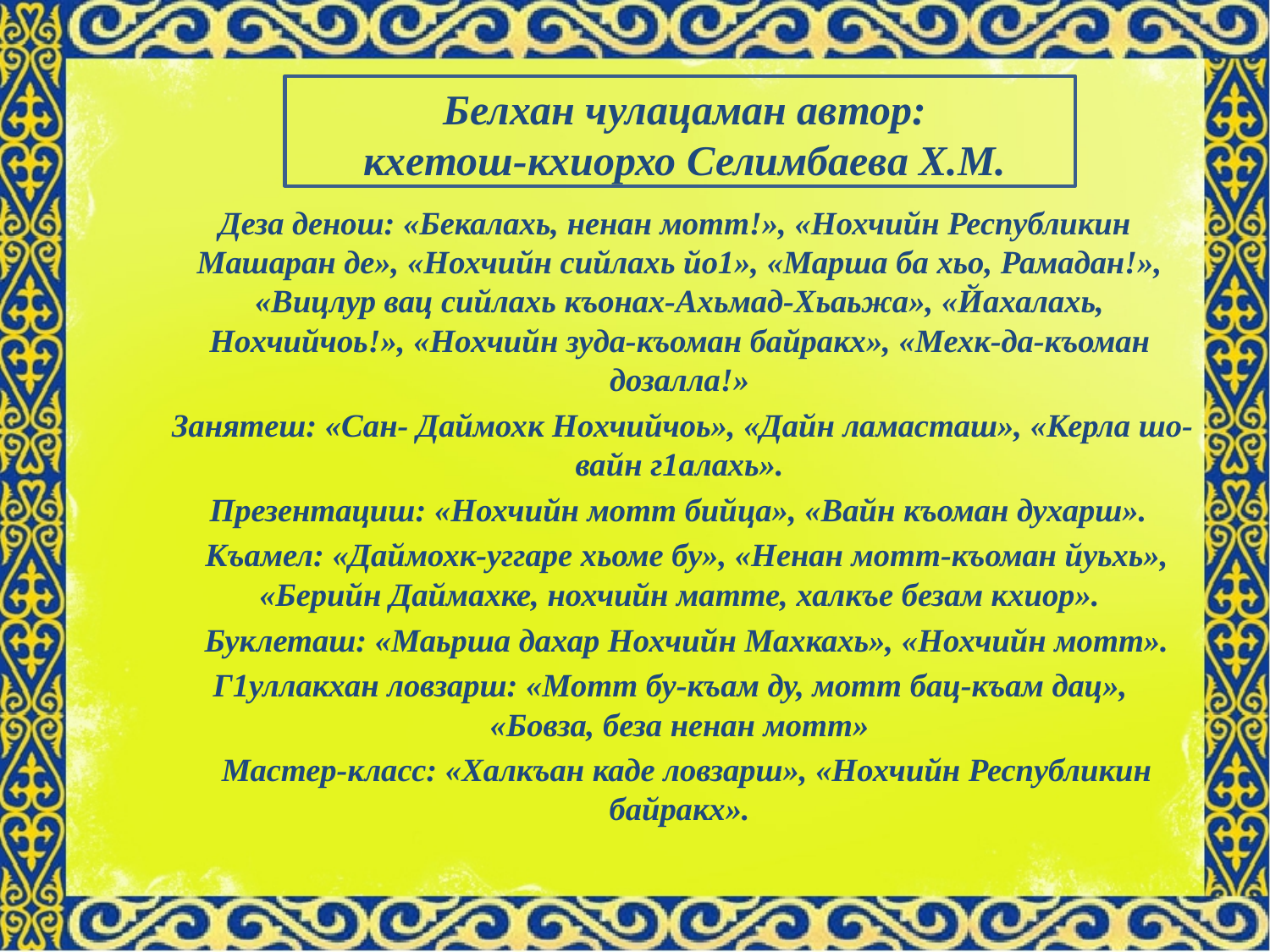

Белхан чулацаман автор: кхетош-кхиорхо Селимбаева Х.М.
      Деза денош: «Бекалахь, ненан мотт!», «Нохчийн Республикин Машаран де», «Нохчийн сийлахь йо1», «Марша ба хьо, Рамадан!», «Вицлур вац сийлахь къонах-Ахьмад-Хьаьжа», «Йахалахь, Нохчийчоь!», «Нохчийн зуда-къоман байракх», «Мехк-да-къоман дозалла!»
      Занятеш: «Сан- Даймохк Нохчийчоь», «Дайн ламасташ», «Керла шо-вайн г1алахь».
      Презентациш: «Нохчийн мотт бийца», «Вайн къоман духарш».
       Къамел: «Даймохк-уггаре хьоме бу», «Ненан мотт-къоман йуьхь», «Берийн Даймахке, нохчийн матте, халкъе безам кхиор».
       Буклеташ: «Маьрша дахар Нохчийн Махкахь», «Нохчийн мотт».
       Г1уллакхан ловзарш: «Мотт бу-къам ду, мотт бац-къам дац»,     «Бовза, беза ненан мотт»
       Мастер-класс: «Халкъан каде ловзарш», «Нохчийн Республикин байракх».